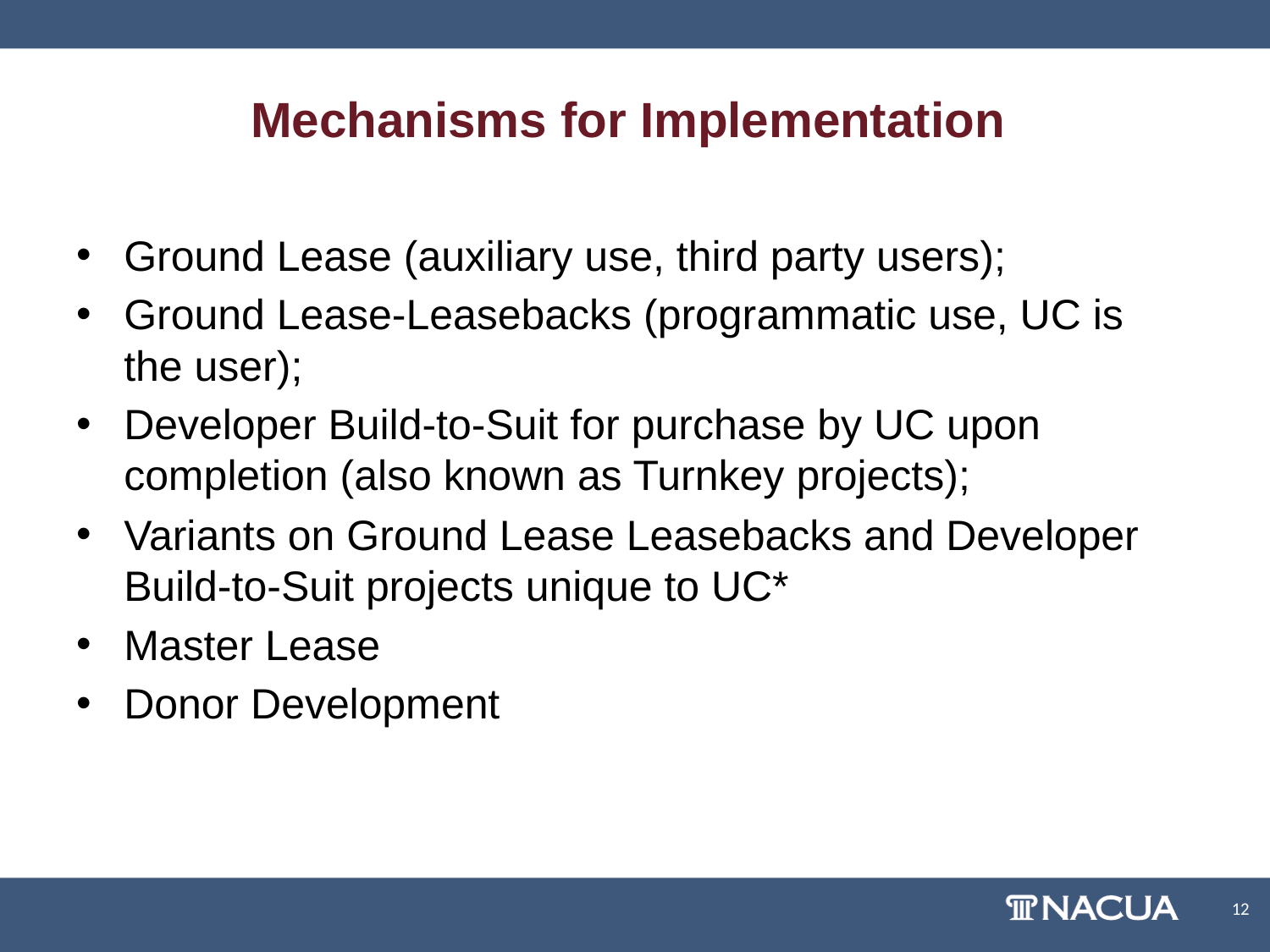

# Mechanisms for Implementation
Ground Lease (auxiliary use, third party users);
Ground Lease-Leasebacks (programmatic use, UC is the user);
Developer Build-to-Suit for purchase by UC upon completion (also known as Turnkey projects);
Variants on Ground Lease Leasebacks and Developer Build-to-Suit projects unique to UC*
Master Lease
Donor Development

12